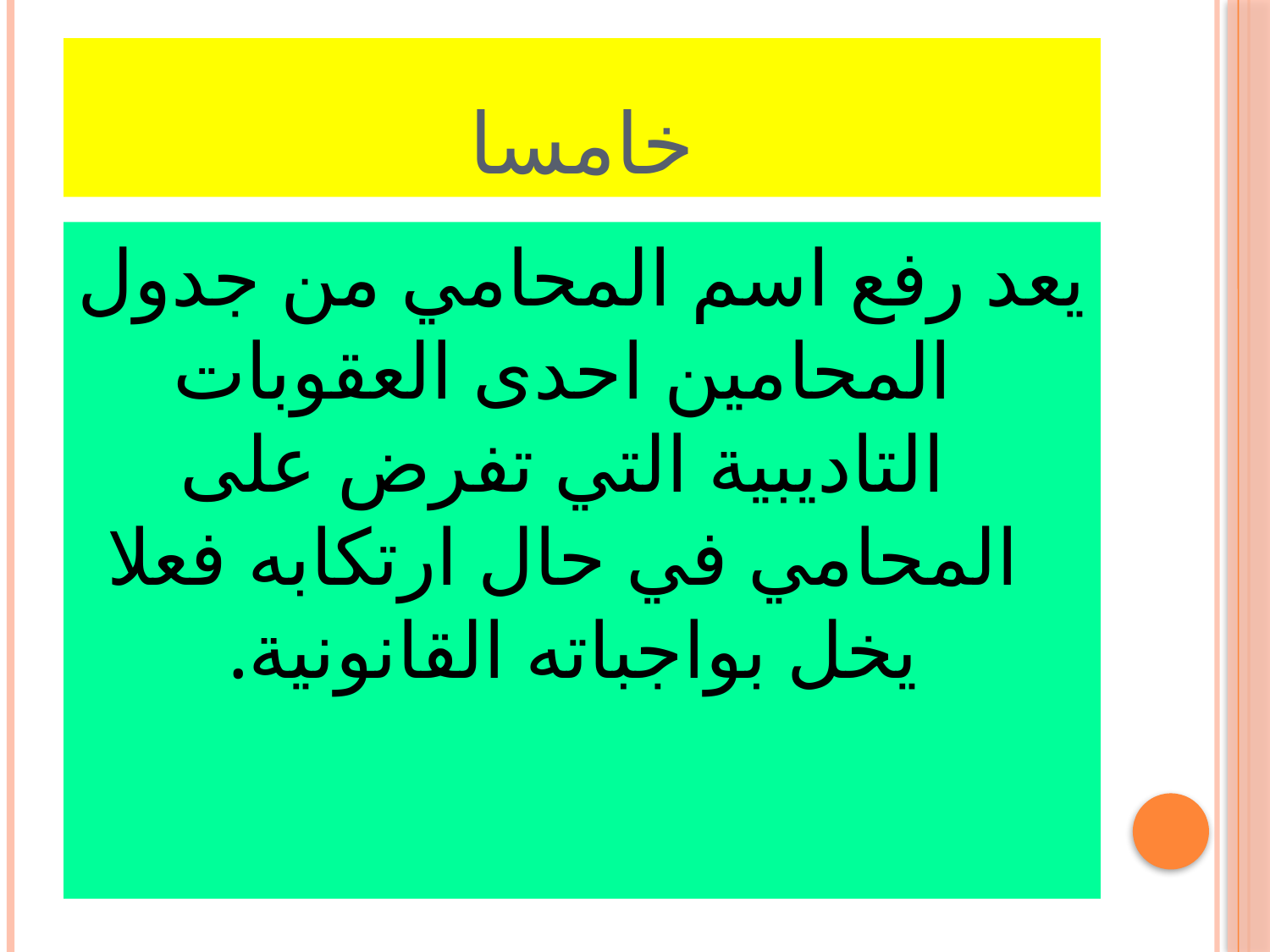

# خامسا
يعد رفع اسم المحامي من جدول المحامين احدى العقوبات التاديبية التي تفرض على المحامي في حال ارتكابه فعلا يخل بواجباته القانونية.